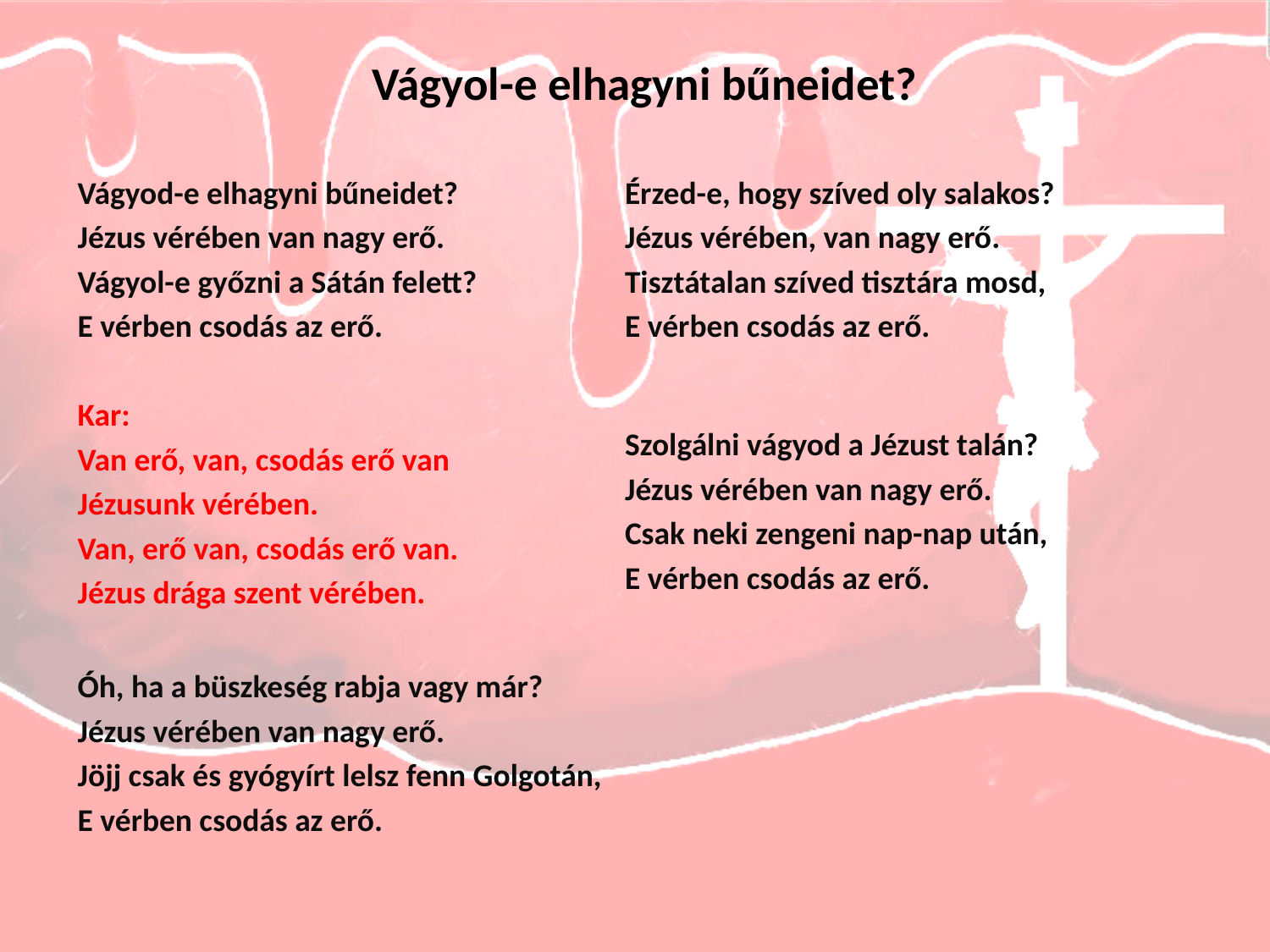

# Vágyol-e elhagyni bűneidet?
Vágyod-e elhagyni bűneidet?
Jézus vérében van nagy erő.
Vágyol-e győzni a Sátán felett?
E vérben csodás az erő.

Kar:
Van erő, van, csodás erő van
Jézusunk vérében.
Van, erő van, csodás erő van.
Jézus drága szent vérében.

Óh, ha a büszkeség rabja vagy már?
Jézus vérében van nagy erő.
Jöjj csak és gyógyírt lelsz fenn Golgotán,
E vérben csodás az erő.
Érzed-e, hogy szíved oly salakos?
Jézus vérében, van nagy erő.
Tisztátalan szíved tisztára mosd,
E vérben csodás az erő.

Szolgálni vágyod a Jézust talán?
Jézus vérében van nagy erő.
Csak neki zengeni nap-nap után,
E vérben csodás az erő.